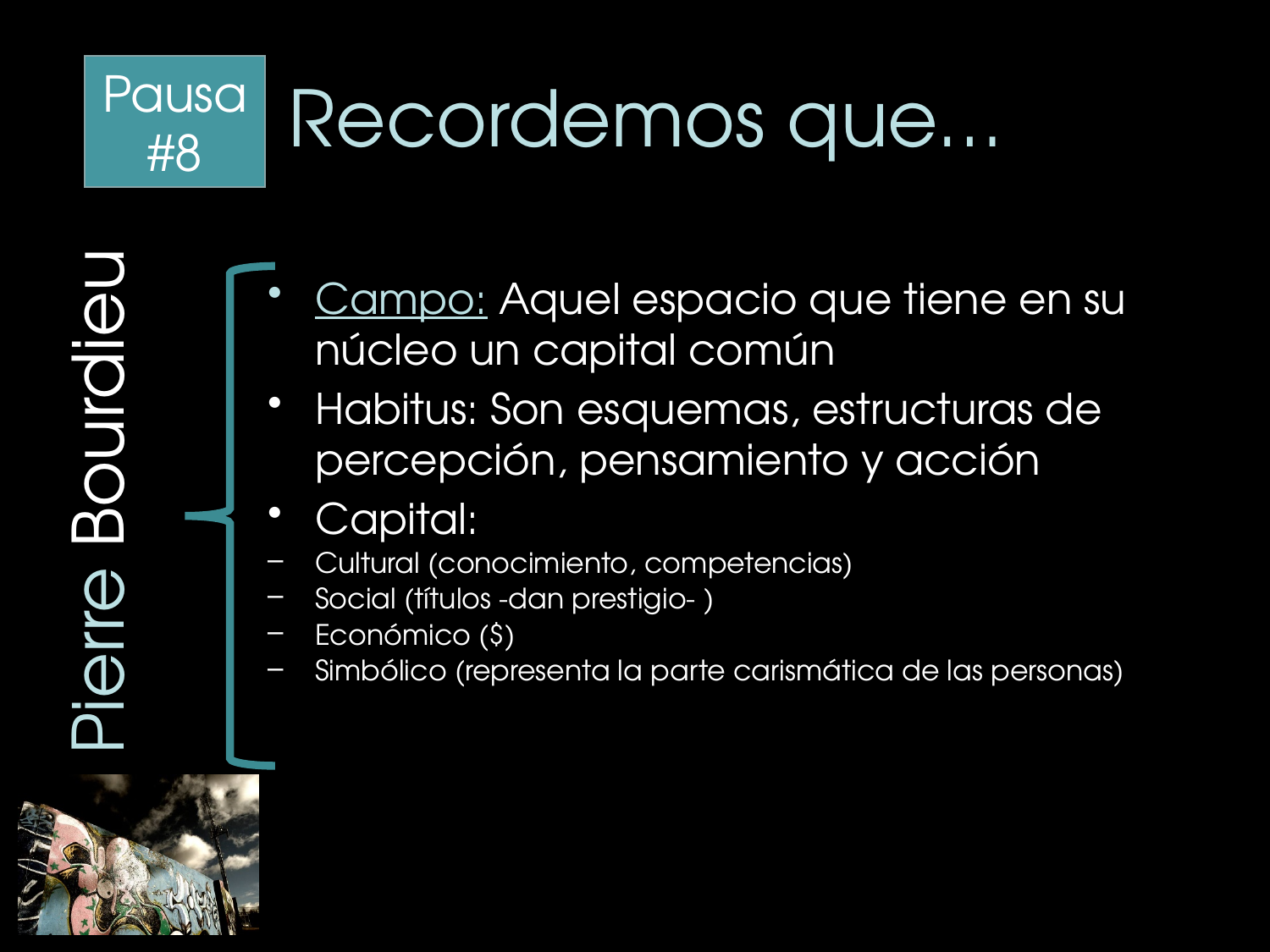

# Recordemos que…
Pausa
#8
Campo: Aquel espacio que tiene en su núcleo un capital común
Habitus: Son esquemas, estructuras de percepción, pensamiento y acción
Capital:
Cultural (conocimiento, competencias)
Social (títulos -dan prestigio- )
Económico ($)
Simbólico (representa la parte carismática de las personas)

Pierre Bourdieu